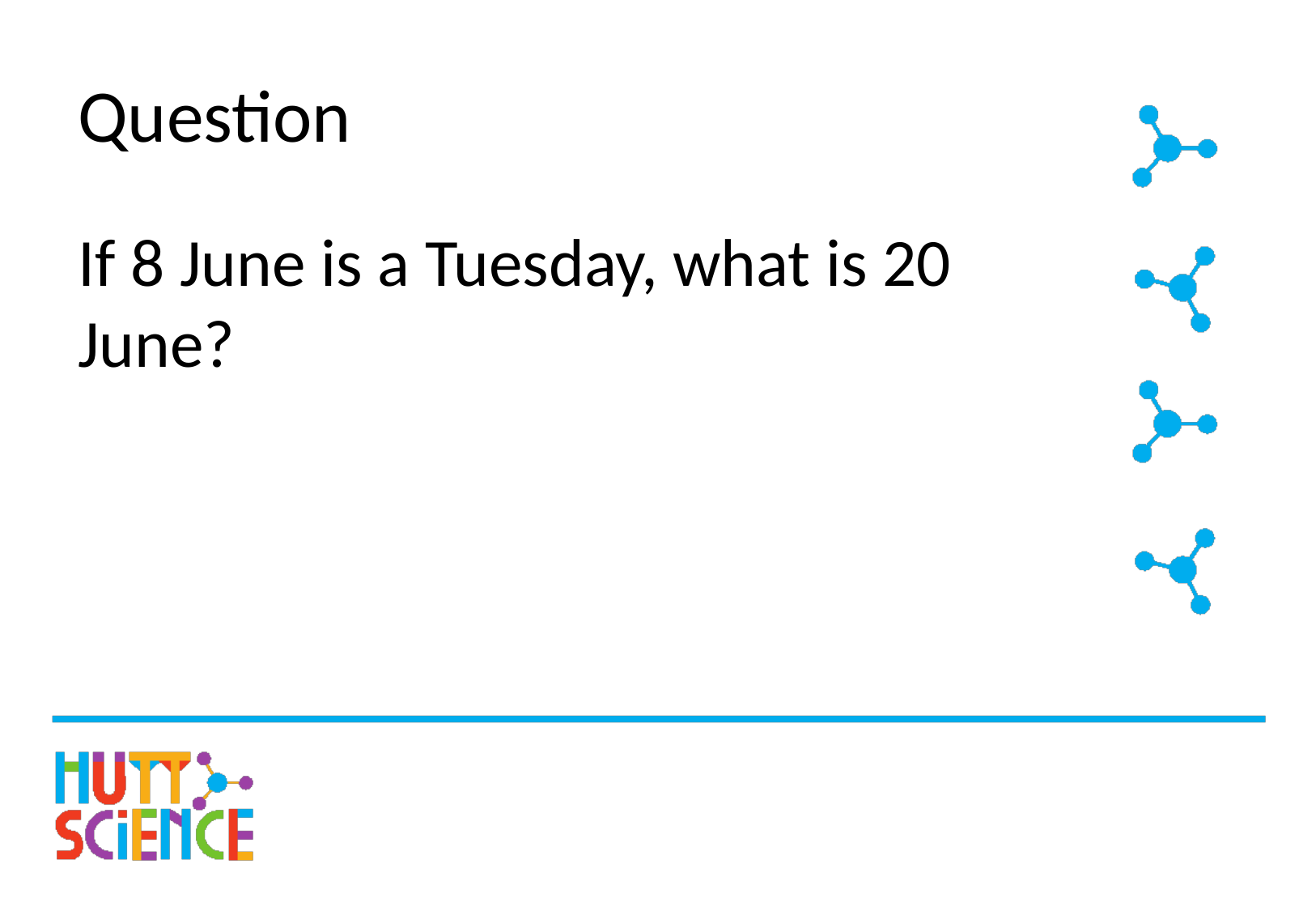

# Question
If 8 June is a Tuesday, what is 20 June?